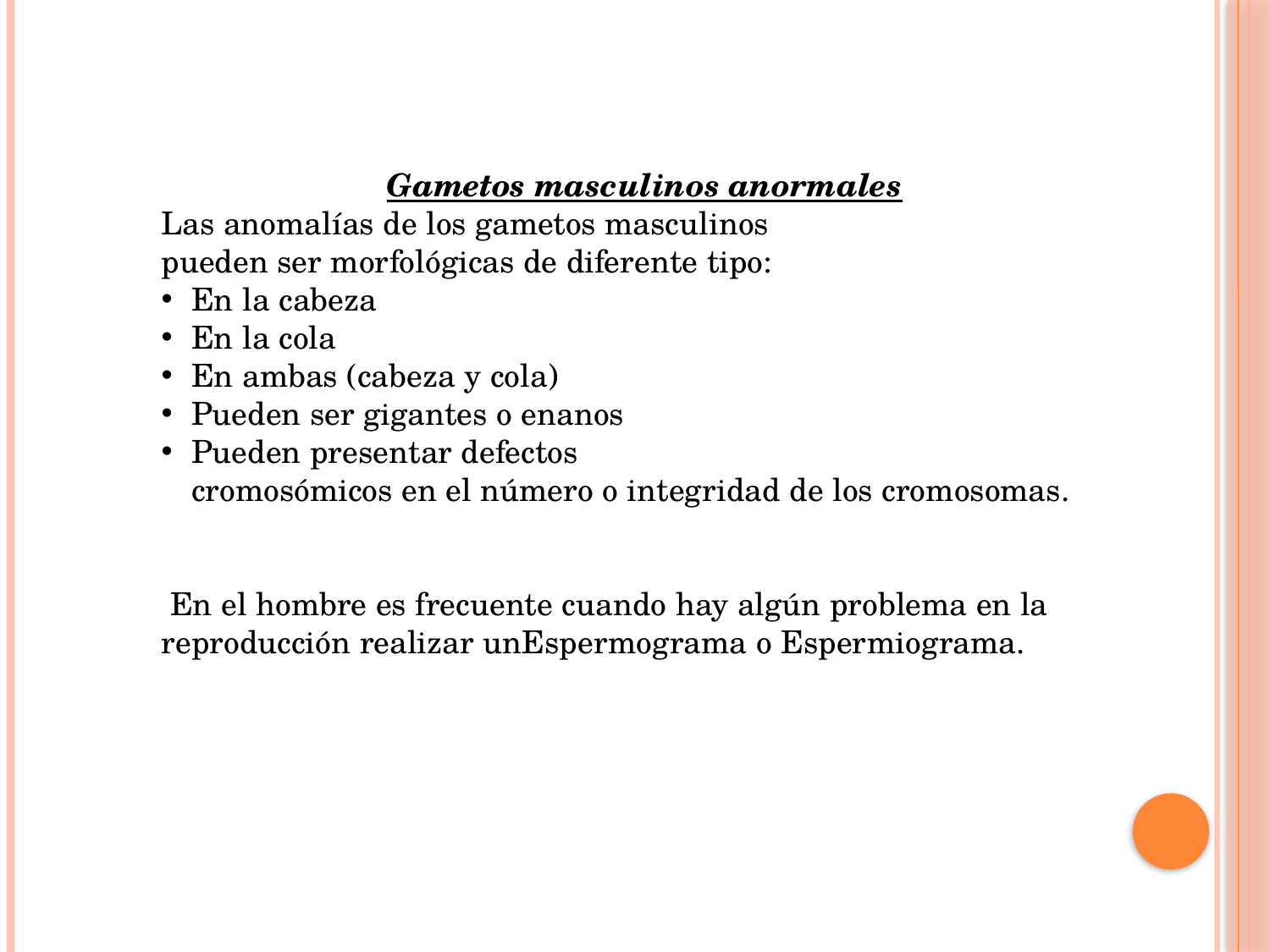

Gametos masculinos anormales
Las anomalías de los gametos masculinos
pueden ser morfológicas de diferente tipo:
En la cabeza
En la cola
En ambas (cabeza y cola)
Pueden ser gigantes o enanos
Pueden presentar defectos
cromosómicos en el número o integridad de los cromosomas.

 En el hombre es frecuente cuando hay algún problema en la reproducción realizar unEspermograma o Espermiograma.